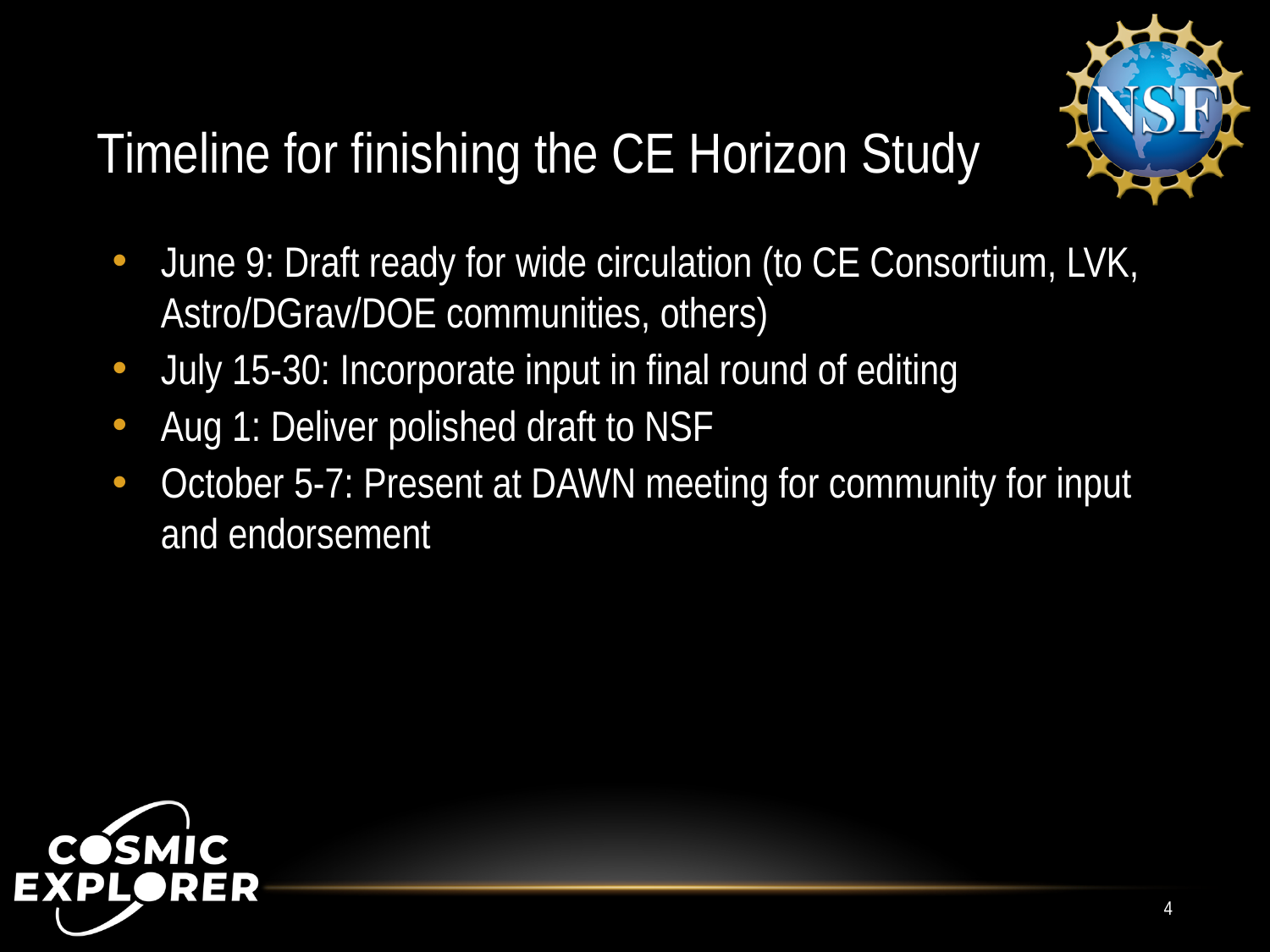

# Timeline for finishing the CE Horizon Study
June 9: Draft ready for wide circulation (to CE Consortium, LVK, Astro/DGrav/DOE communities, others)
July 15-30: Incorporate input in final round of editing
Aug 1: Deliver polished draft to NSF
October 5-7: Present at DAWN meeting for community for input and endorsement
4